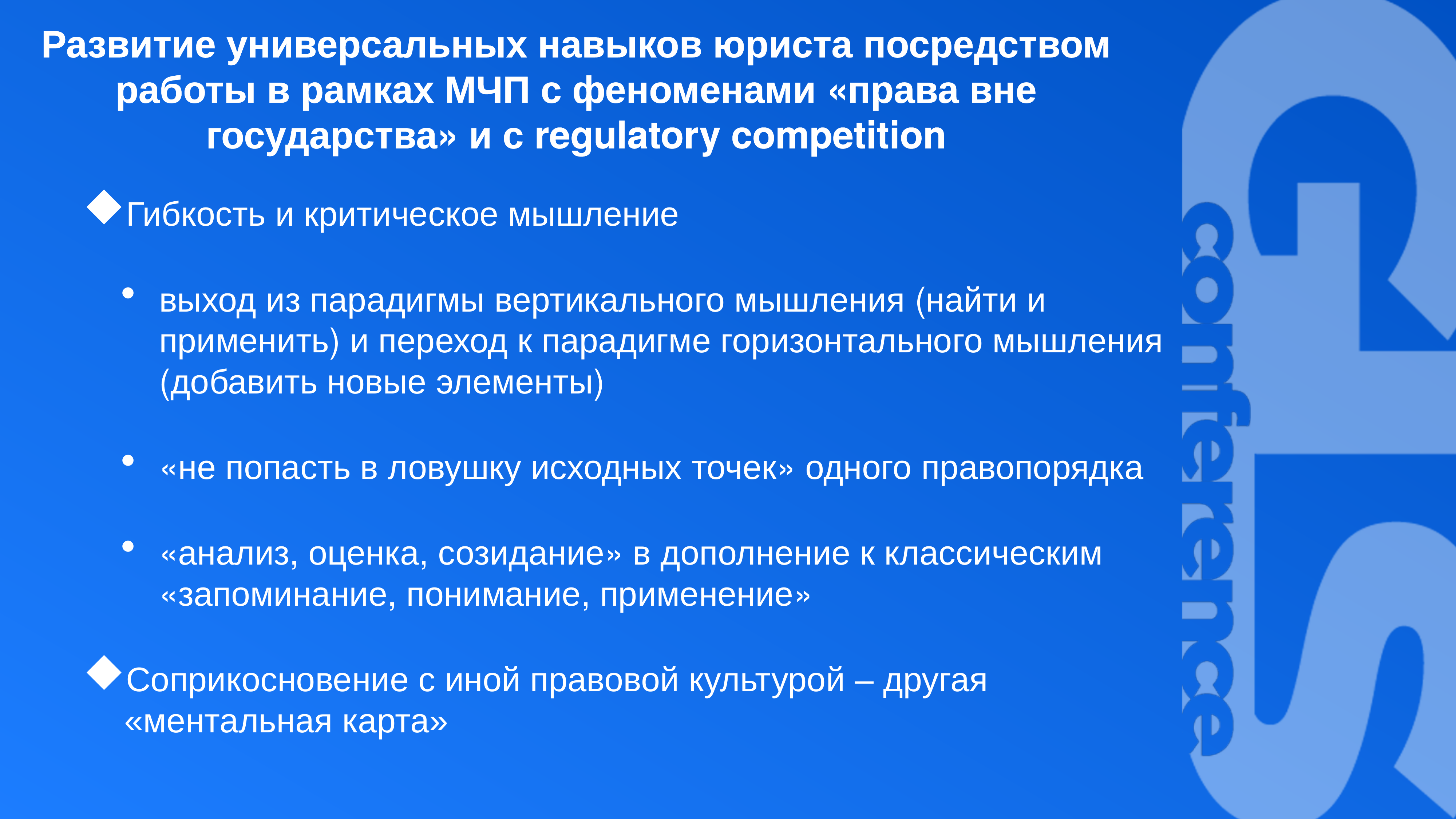

Развитие универсальных навыков юриста посредством работы в рамках МЧП с феноменами «права вне государства» и с regulatory competition

Гибкость и критическое мышление
выход из парадигмы вертикального мышления (найти и применить) и переход к парадигме горизонтального мышления (добавить новые элементы)
«не попасть в ловушку исходных точек» одного правопорядка
«анализ, оценка, созидание» в дополнение к классическим «запоминание, понимание, применение»
Соприкосновение с иной правовой культурой – другая «ментальная карта»